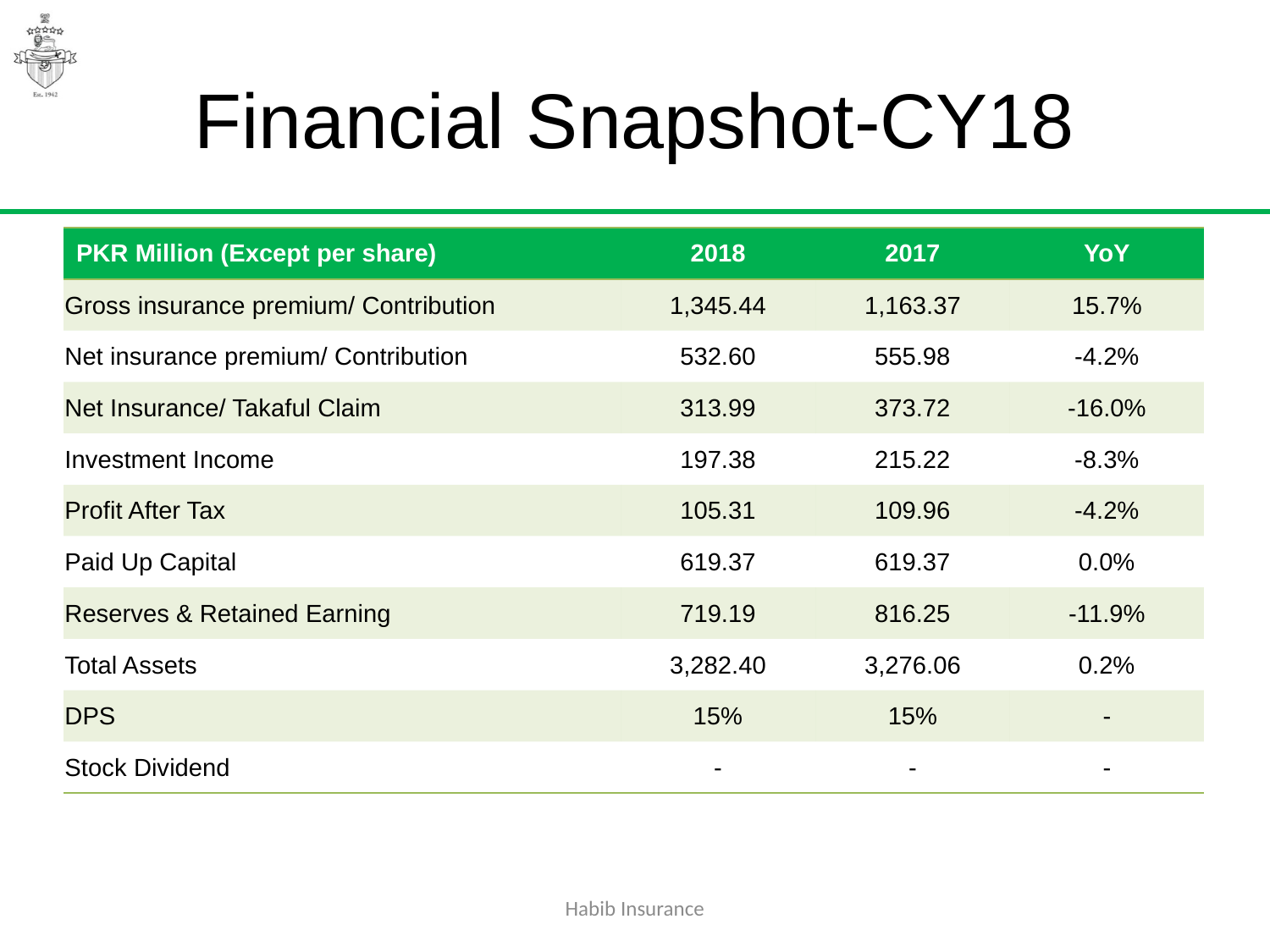

# Financial Snapshot-CY18
| PKR Million (Except per share) | 2018 | 2017 | YoY |
| --- | --- | --- | --- |
| Gross insurance premium/ Contribution | 1,345.44 | 1,163.37 | 15.7% |
| Net insurance premium/ Contribution | 532.60 | 555.98 | -4.2% |
| Net Insurance/ Takaful Claim | 313.99 | 373.72 | -16.0% |
| Investment Income | 197.38 | 215.22 | -8.3% |
| Profit After Tax | 105.31 | 109.96 | -4.2% |
| Paid Up Capital | 619.37 | 619.37 | 0.0% |
| Reserves & Retained Earning | 719.19 | 816.25 | -11.9% |
| Total Assets | 3,282.40 | 3,276.06 | 0.2% |
| DPS | 15% | 15% | - |
| Stock Dividend | - | - | - |
Habib Insurance